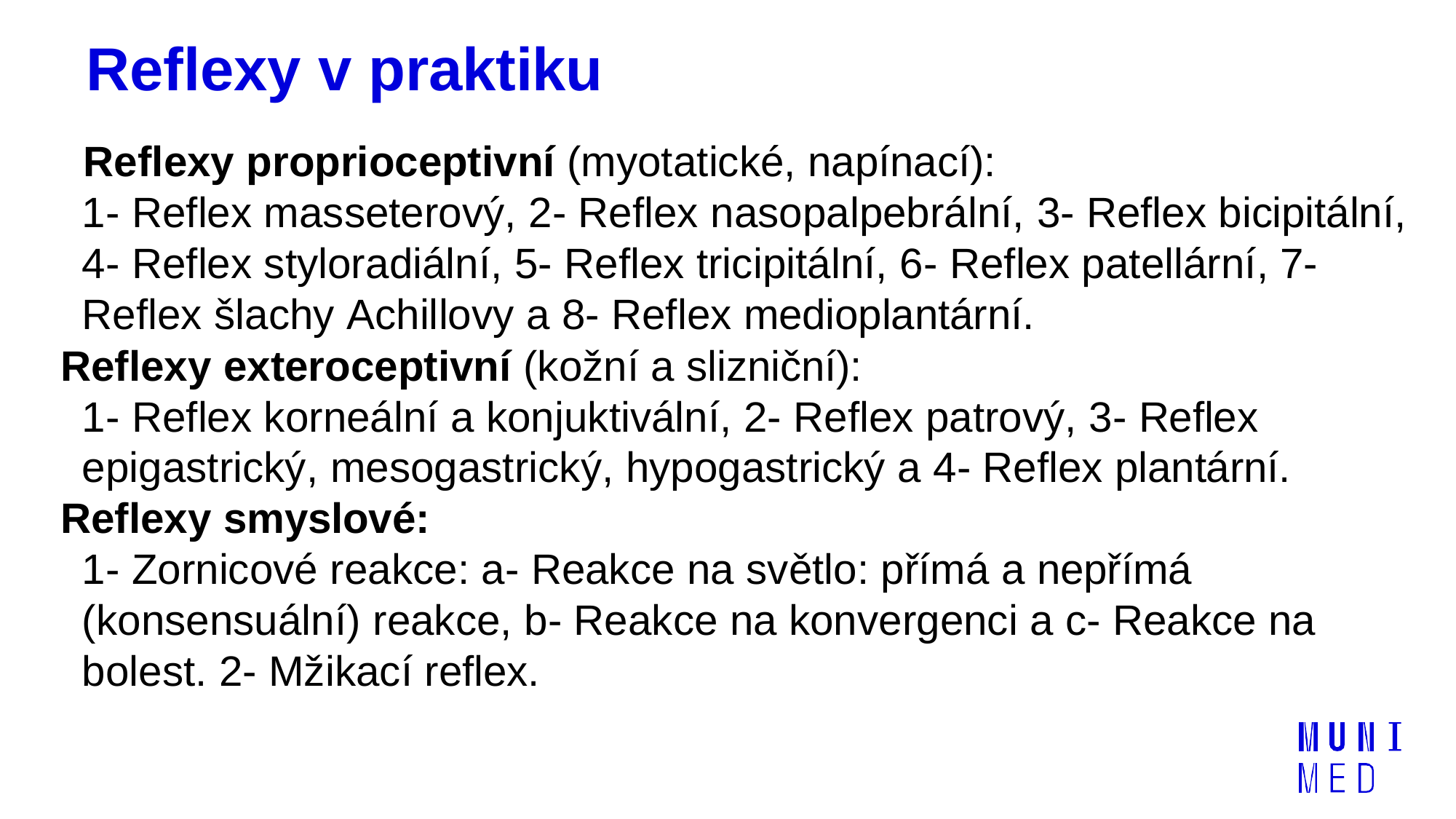

# Reflexy v praktiku
	Reflexy proprioceptivní (myotatické, napínací):
1- Reflex masseterový, 2- Reflex nasopalpebrální, 3- Reflex bicipitální,
4- Reflex styloradiální, 5- Reflex tricipitální, 6- Reflex patellární, 7- Reflex šlachy Achillovy a 8- Reflex medioplantární.
Reflexy exteroceptivní (kožní a slizniční):
1- Reflex korneální a konjuktivální, 2- Reflex patrový, 3- Reflex epigastrický, mesogastrický, hypogastrický a 4- Reflex plantární.
Reflexy smyslové:
1- Zornicové reakce: a- Reakce na světlo: přímá a nepřímá
(konsensuální) reakce, b- Reakce na konvergenci a c- Reakce na bolest. 2- Mžikací reflex.